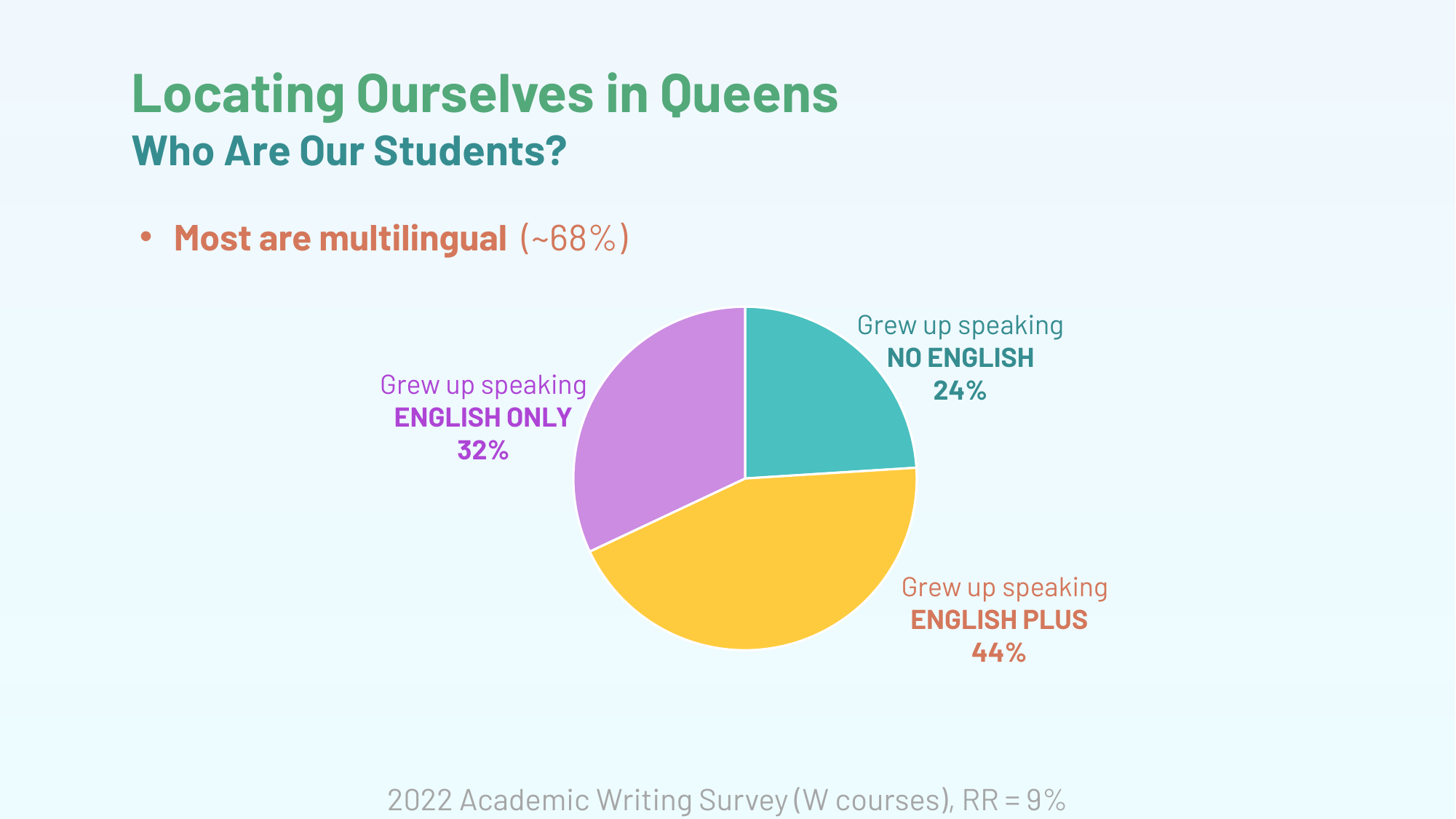

Locating Ourselves in Queens
Who Are Our Students?
Most are multilingual  (~68%)

Grew up speaking
NO ENGLISH
24%

### Chart

| Category |  |
|---|---|
| NO ENGL | 0.24 |
| ENGL PLUS | 0.44 |
| ENGL ONLY | 0.32 |
Grew up speaking ENGLISH ONLY
32%

  Grew up speaking
ENGLISH PLUS
44%
2022 Academic Writing Survey (W courses), RR = 9%